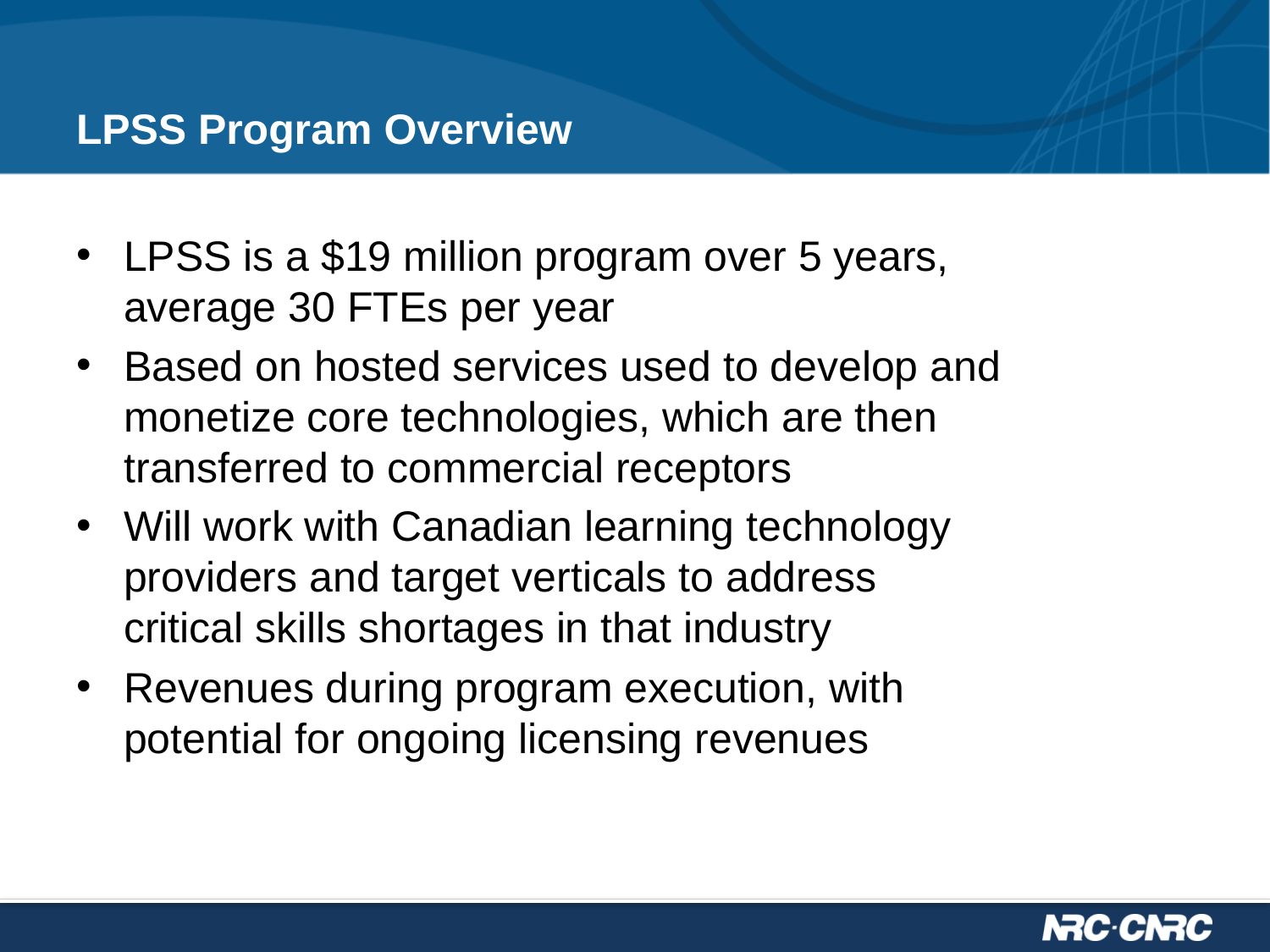

# LPSS Program Overview
LPSS is a $19 million program over 5 years, average 30 FTEs per year
Based on hosted services used to develop and monetize core technologies, which are then transferred to commercial receptors
Will work with Canadian learning technology providers and target verticals to address critical skills shortages in that industry
Revenues during program execution, with potential for ongoing licensing revenues